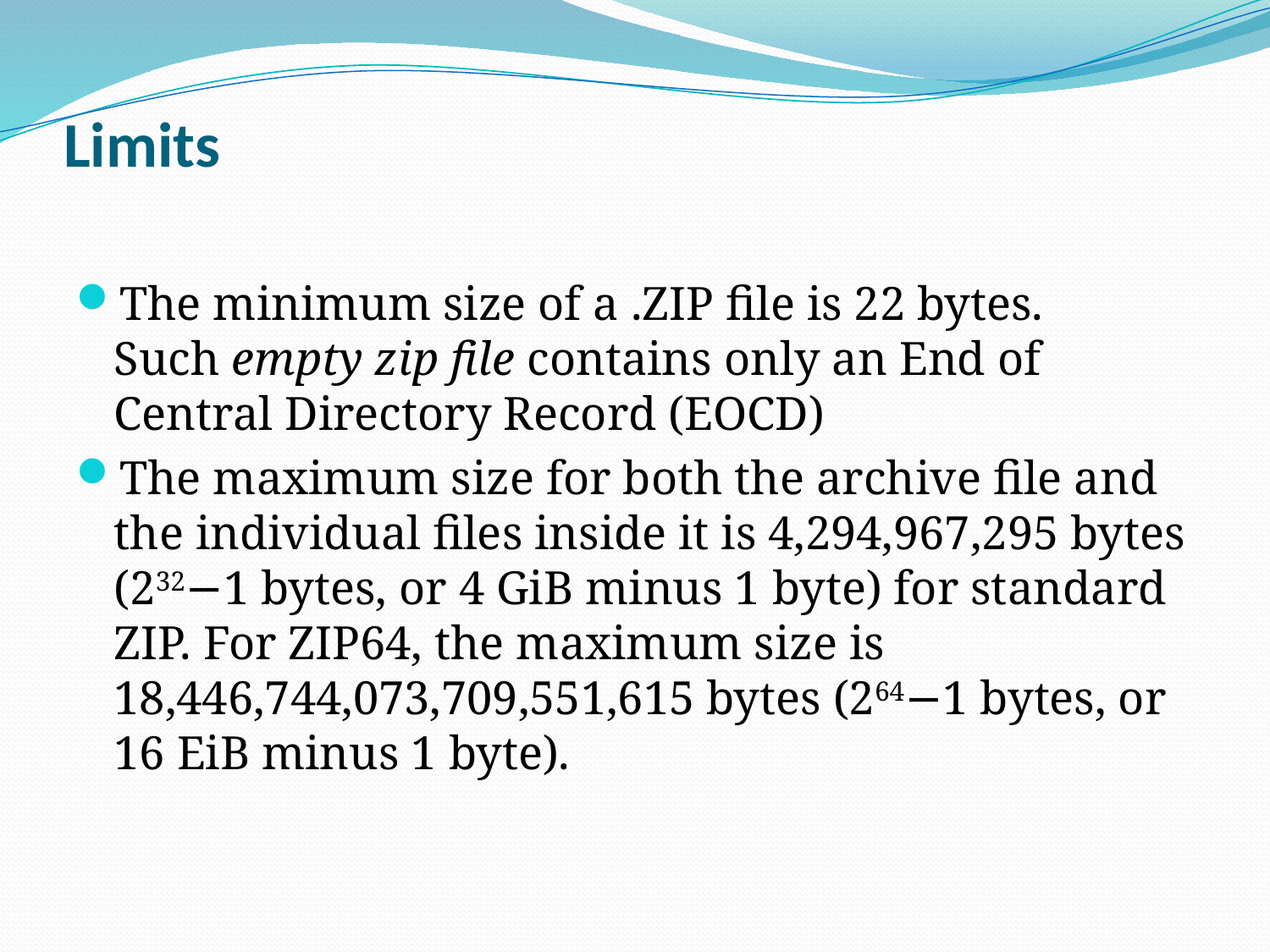

# Limits
The minimum size of a .ZIP file is 22 bytes. Such empty zip file contains only an End of Central Directory Record (EOCD)
The maximum size for both the archive file and the individual files inside it is 4,294,967,295 bytes (232−1 bytes, or 4 GiB minus 1 byte) for standard ZIP. For ZIP64, the maximum size is 18,446,744,073,709,551,615 bytes (264−1 bytes, or 16 EiB minus 1 byte).